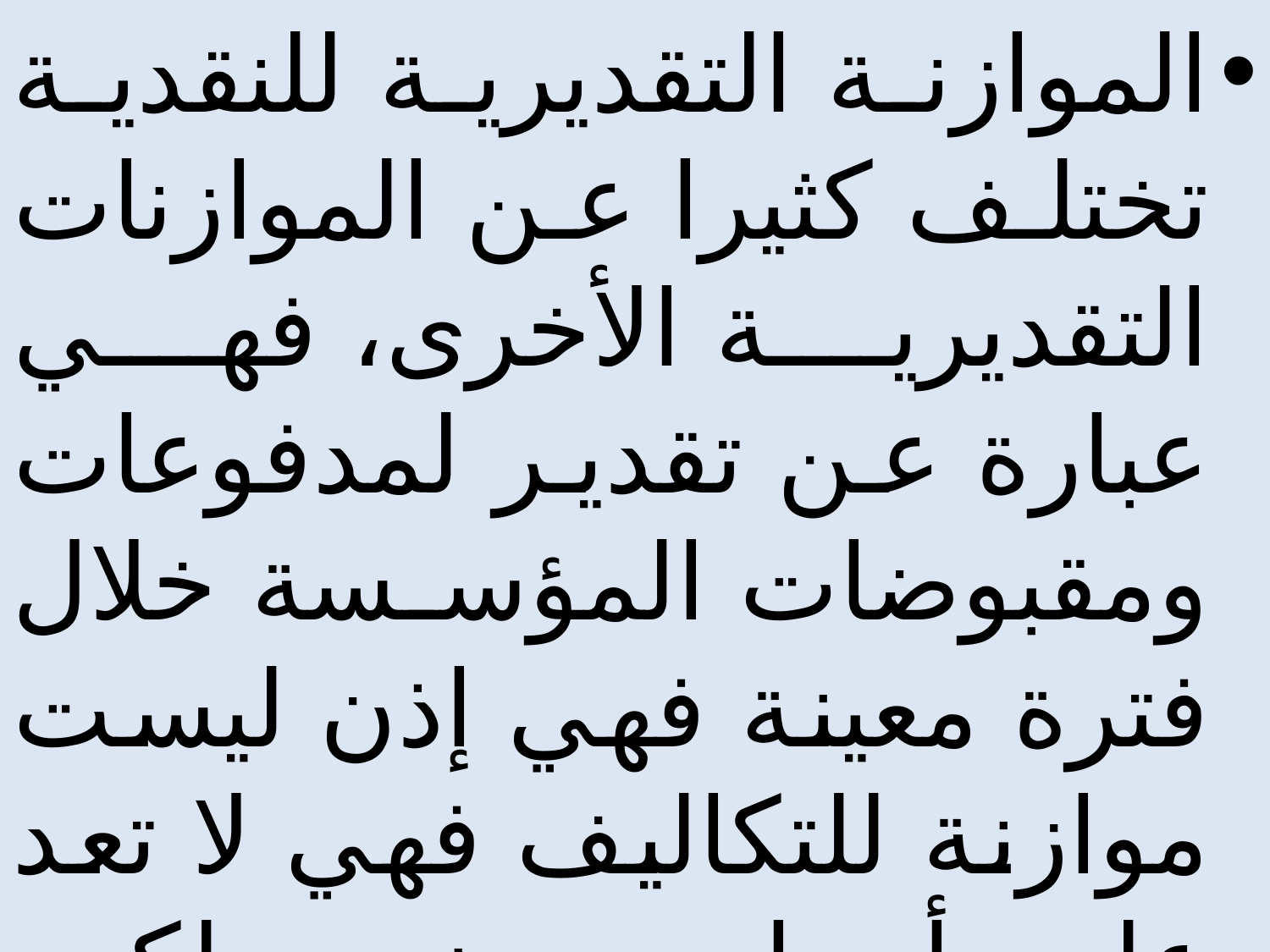

الموازنة التقديرية للنقدية تختلف كثيرا عن الموازنات التقديرية الأخرى، فهي عبارة عن تقدير لمدفوعات ومقبوضات المؤسسة خلال فترة معينة فهي إذن ليست موازنة للتكاليف فهي لا تعد على أساس سنوي ولكن على الأقل تعد على أساس شهري وفي بعض الأحيان توزع على أساس كل أسبوع.